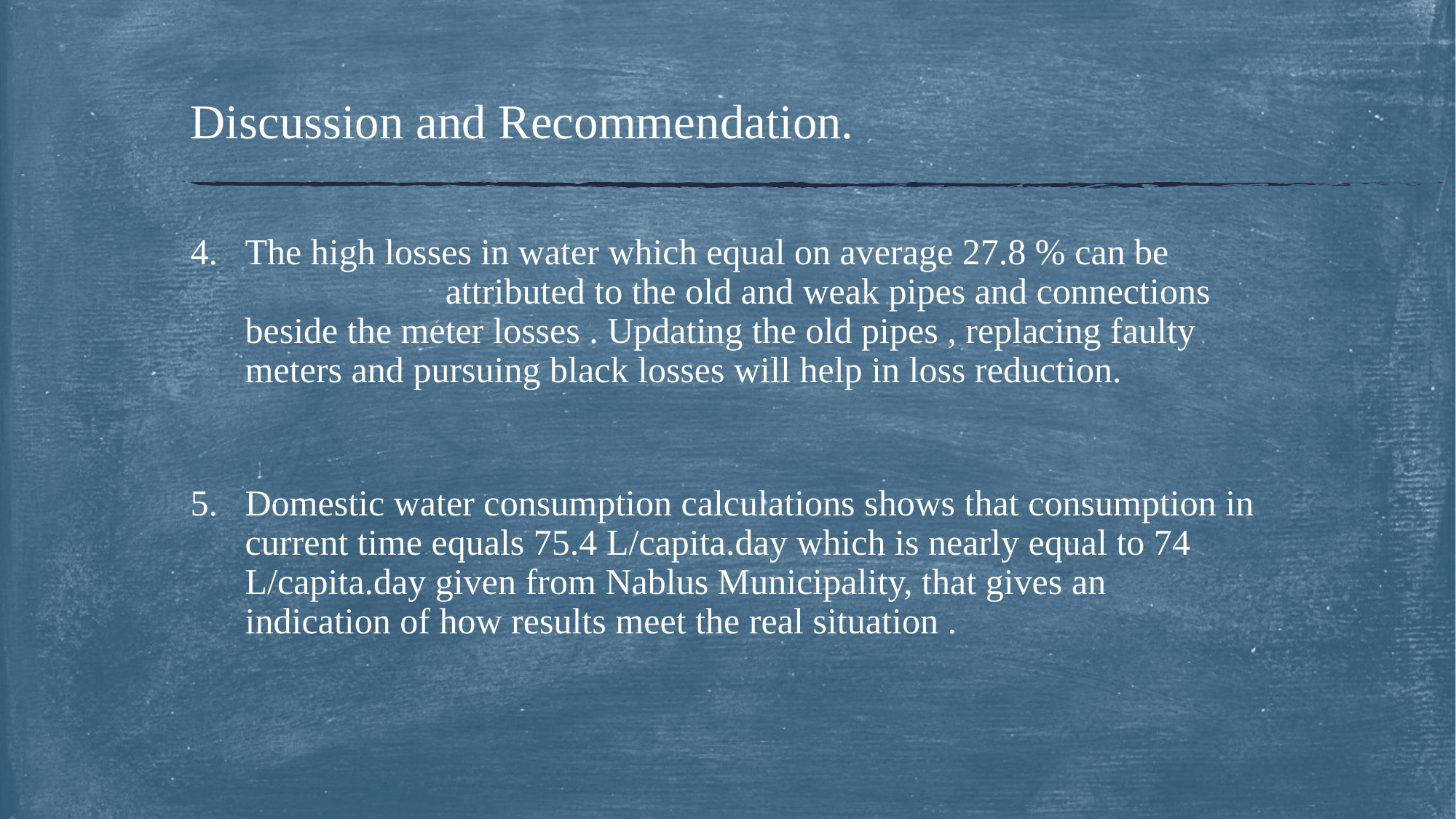

# Discussion and Recommendation.
The high losses in water which equal on average 27.8 % can be                                 attributed to the old and weak pipes and connections beside the meter losses . Updating the old pipes , replacing faulty meters and pursuing black losses will help in loss reduction.

Domestic water consumption calculations shows that consumption in current time equals 75.4 L/capita.day which is nearly equal to 74 L/capita.day given from Nablus Municipality, that gives an indication of how results meet the real situation .